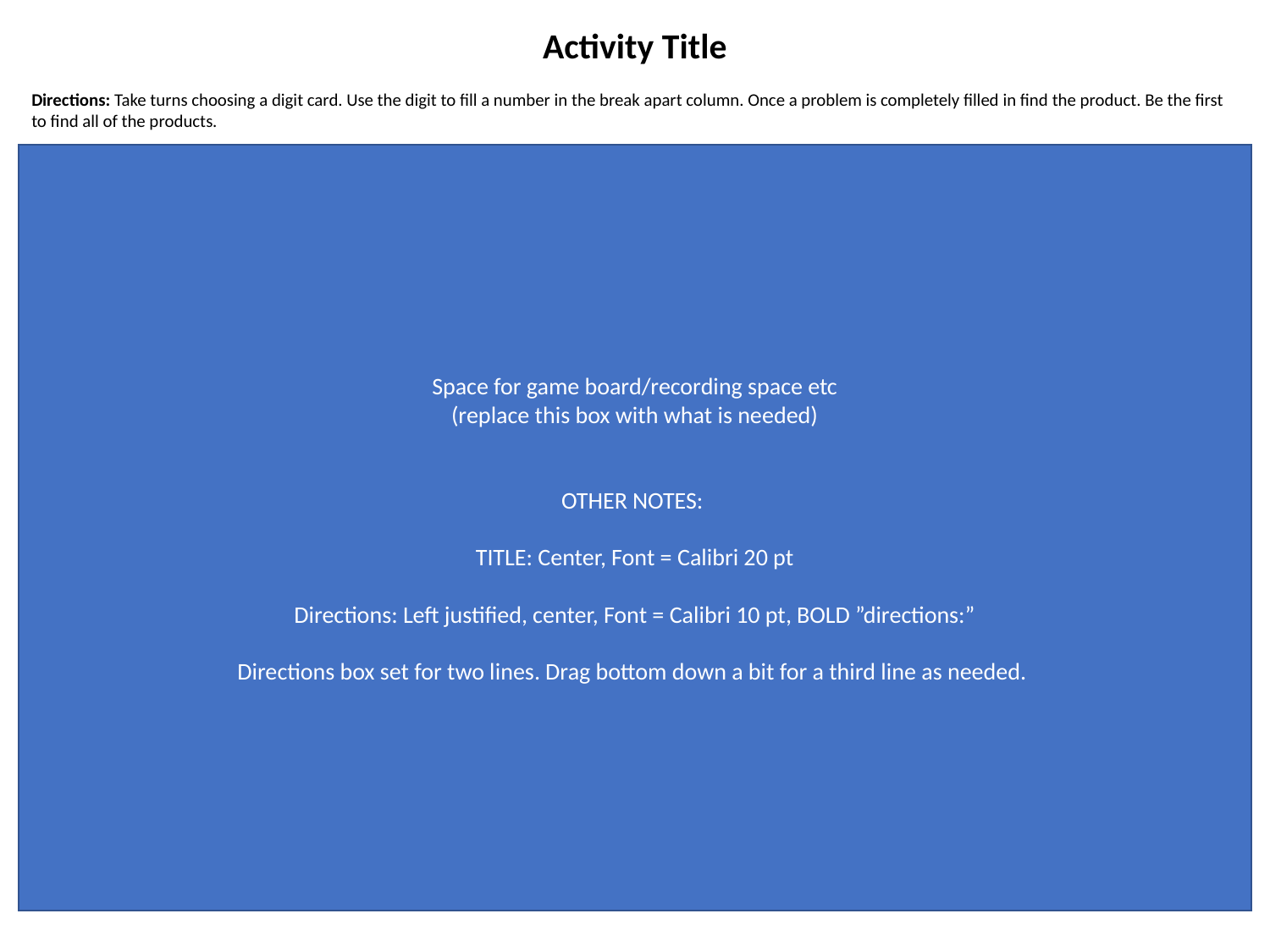

Activity Title
Directions: Take turns choosing a digit card. Use the digit to fill a number in the break apart column. Once a problem is completely filled in find the product. Be the first to find all of the products.
Space for game board/recording space etc
(replace this box with what is needed)

OTHER NOTES:

TITLE: Center, Font = Calibri 20 pt

Directions: Left justified, center, Font = Calibri 10 pt, BOLD ”directions:”

Directions box set for two lines. Drag bottom down a bit for a third line as needed.